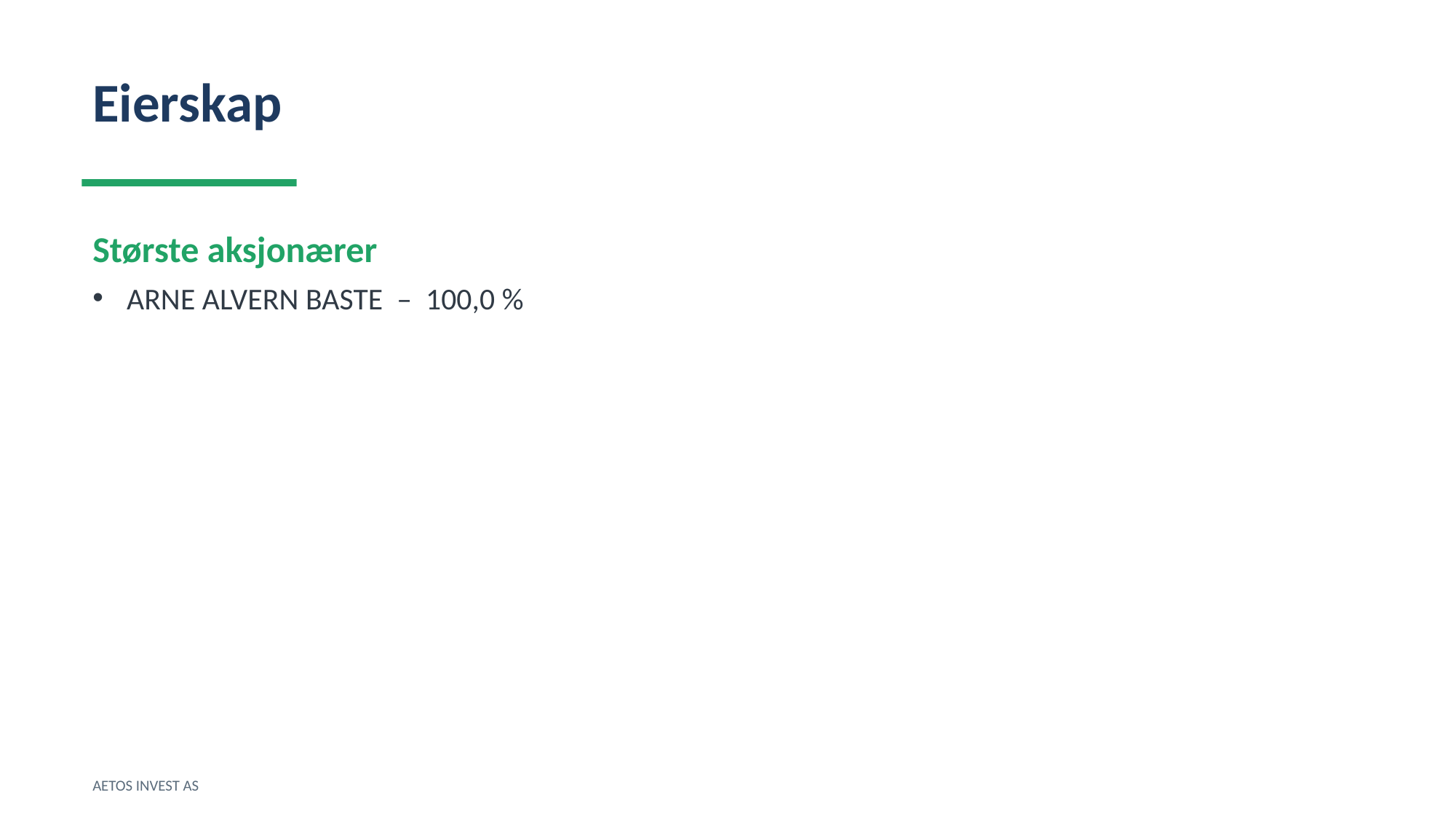

Eierskap

Største aksjonærer
ARNE ALVERN BASTE  –  100,0 %
AETOS INVEST AS